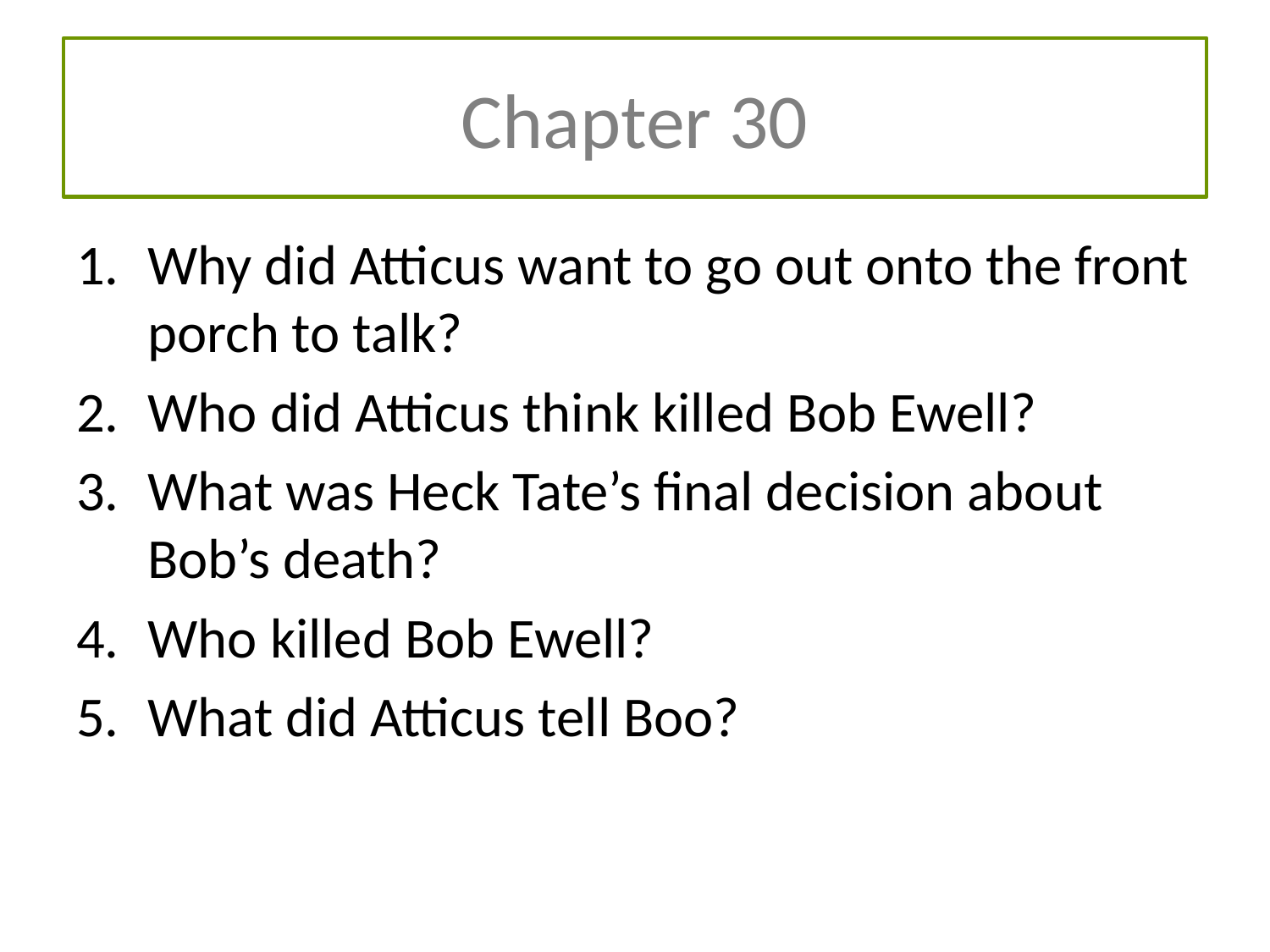

# Chapter 30
Why did Atticus want to go out onto the front porch to talk?
Who did Atticus think killed Bob Ewell?
What was Heck Tate’s final decision about Bob’s death?
Who killed Bob Ewell?
What did Atticus tell Boo?